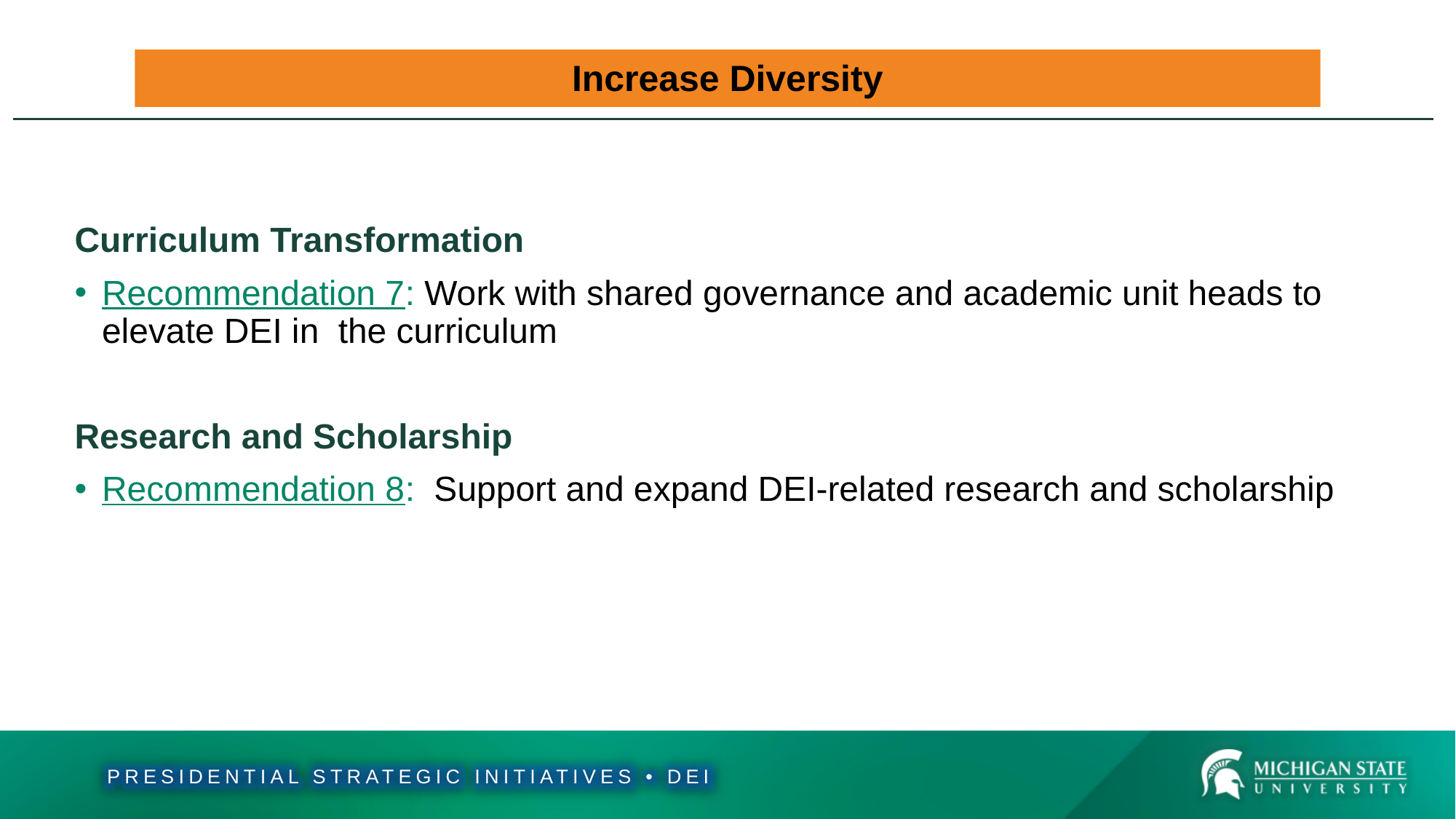

# Increase Diversity (pg 4 of 4)
Increase Diversity

Curriculum Transformation
Recommendation 7: Work with shared governance and academic unit heads to elevate DEI in  the curriculum

Research and Scholarship
Recommendation 8:  Support and expand DEI-related research and scholarship